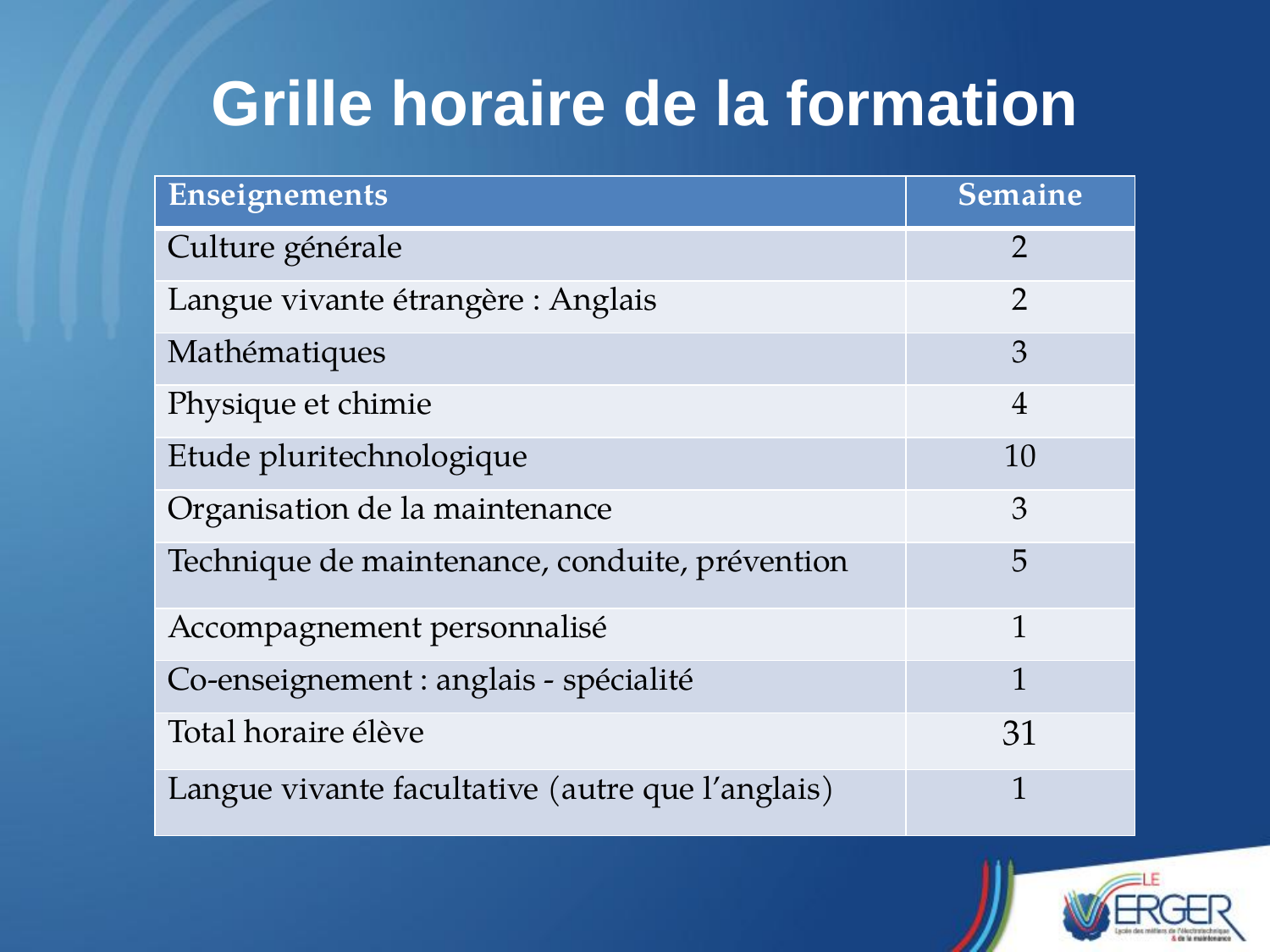

Grille horaire de la formation
| Enseignements | Semaine |
| --- | --- |
| Culture générale | 2 |
| Langue vivante étrangère : Anglais | 2 |
| Mathématiques | 3 |
| Physique et chimie | 4 |
| Etude pluritechnologique | 10 |
| Organisation de la maintenance | 3 |
| Technique de maintenance, conduite, prévention | 5 |
| Accompagnement personnalisé | 1 |
| Co-enseignement : anglais - spécialité | 1 |
| Total horaire élève | 31 |
| Langue vivante facultative (autre que l’anglais) | 1 |